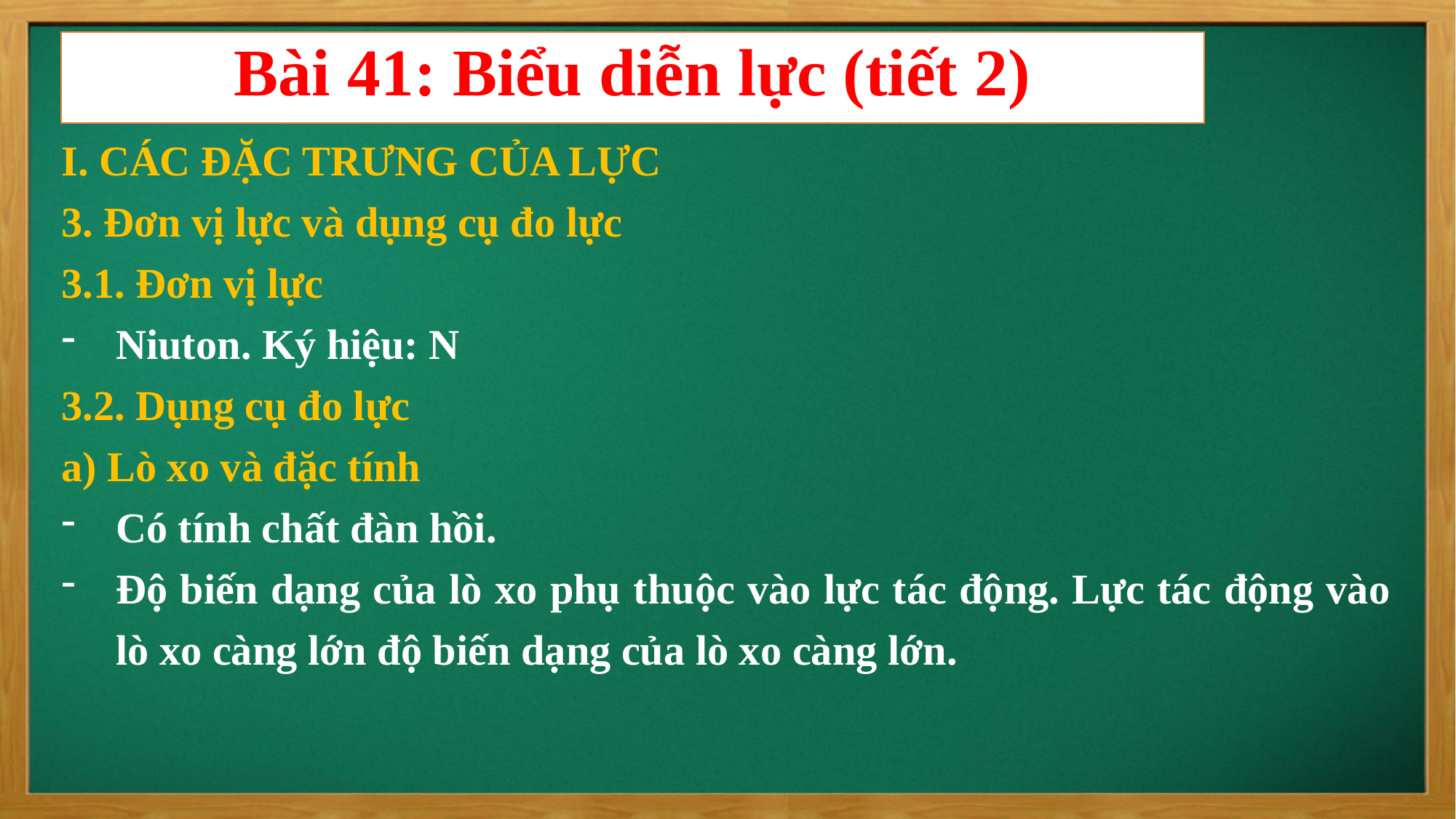

Bài 41: Biểu diễn lực (tiết 2)
I. CÁC ĐẶC TRƯNG CỦA LỰC
3. Đơn vị lực và dụng cụ đo lực
3.1. Đơn vị lực
Niuton. Ký hiệu: N
3.2. Dụng cụ đo lực
a) Lò xo và đặc tính
Có tính chất đàn hồi.
Độ biến dạng của lò xo phụ thuộc vào lực tác động. Lực tác động vào lò xo càng lớn độ biến dạng của lò xo càng lớn.